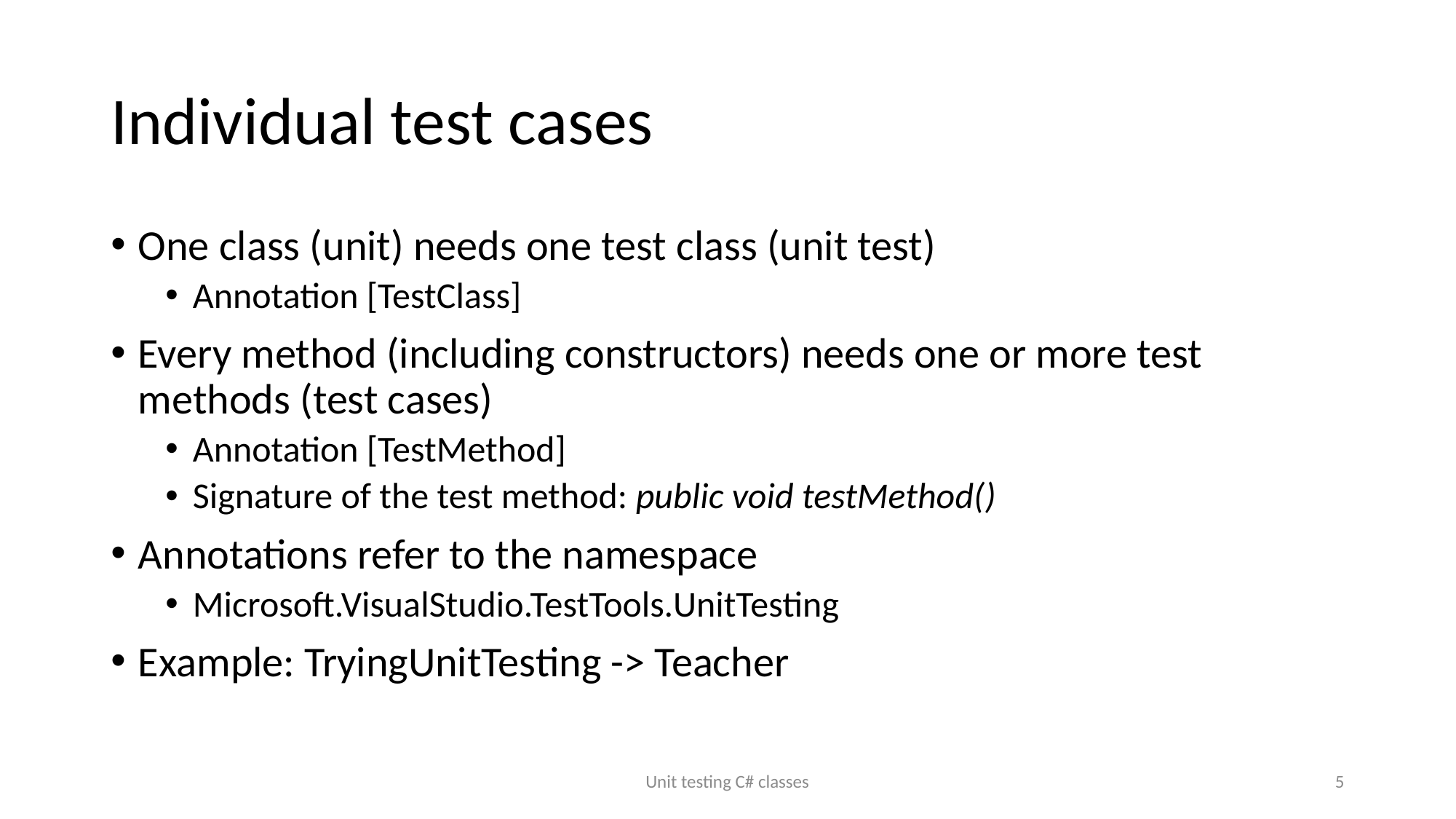

# Individual test cases
One class (unit) needs one test class (unit test)
Annotation [TestClass]
Every method (including constructors) needs one or more test methods (test cases)
Annotation [TestMethod]
Signature of the test method: public void testMethod()
Annotations refer to the namespace
Microsoft.VisualStudio.TestTools.UnitTesting
Example: TryingUnitTesting -> Teacher

Unit testing C# classes
5